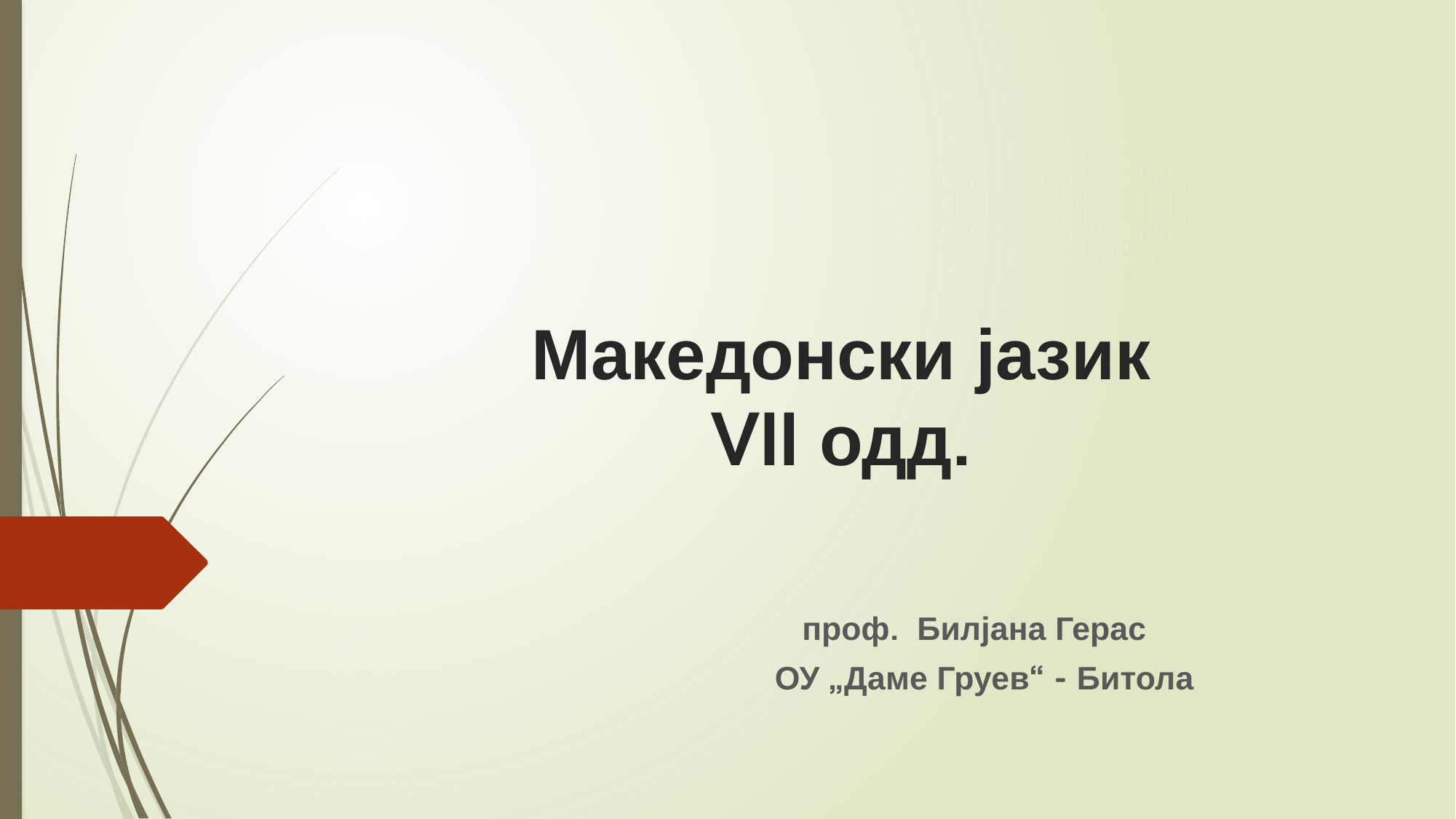

# Македонски јазик VII одд.

                                                     проф.  Билјана Герас
                                                  ОУ „Даме Груев“ - Битола